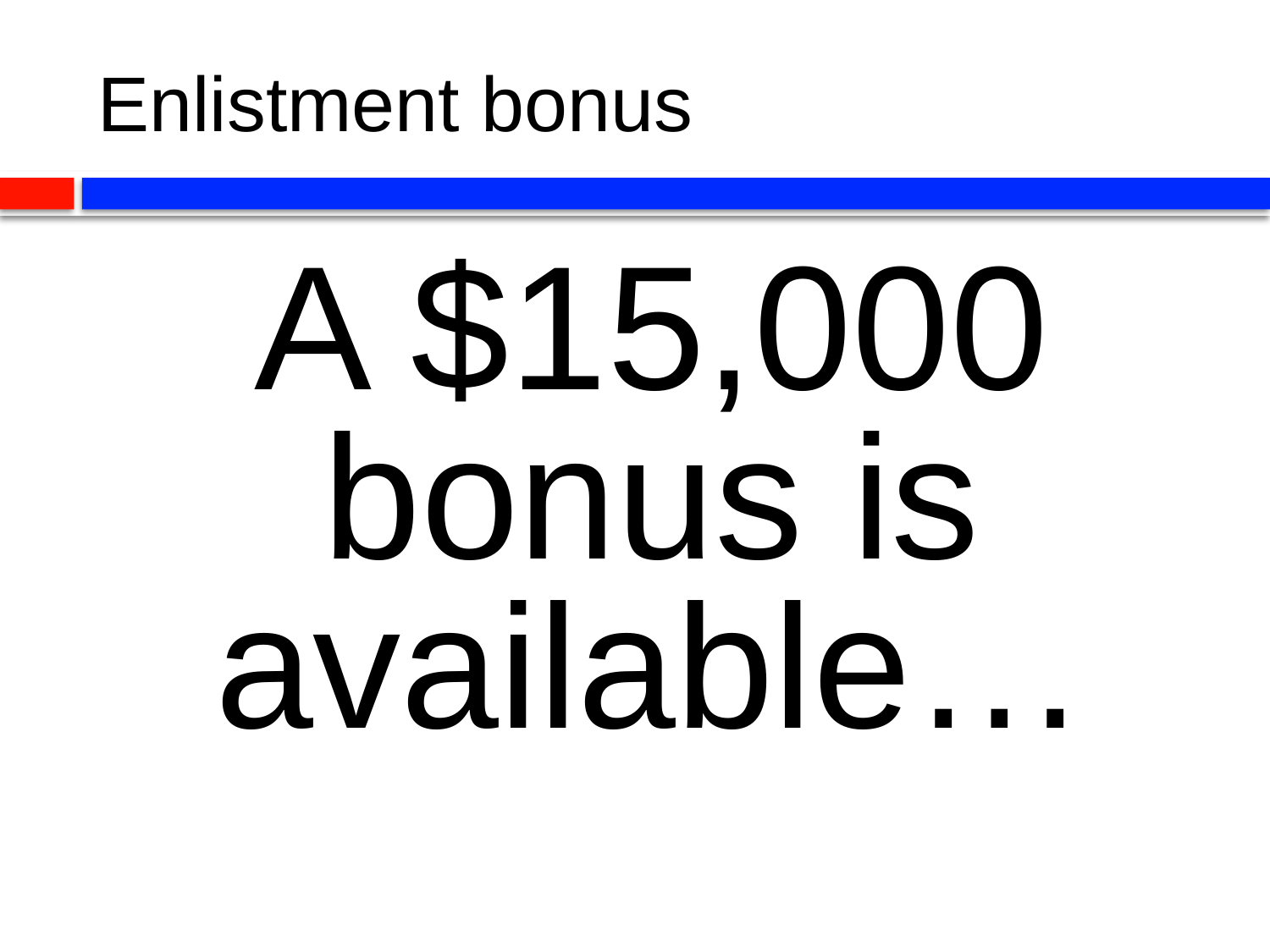

# Enlistment bonus
A $15,000 bonus is available…